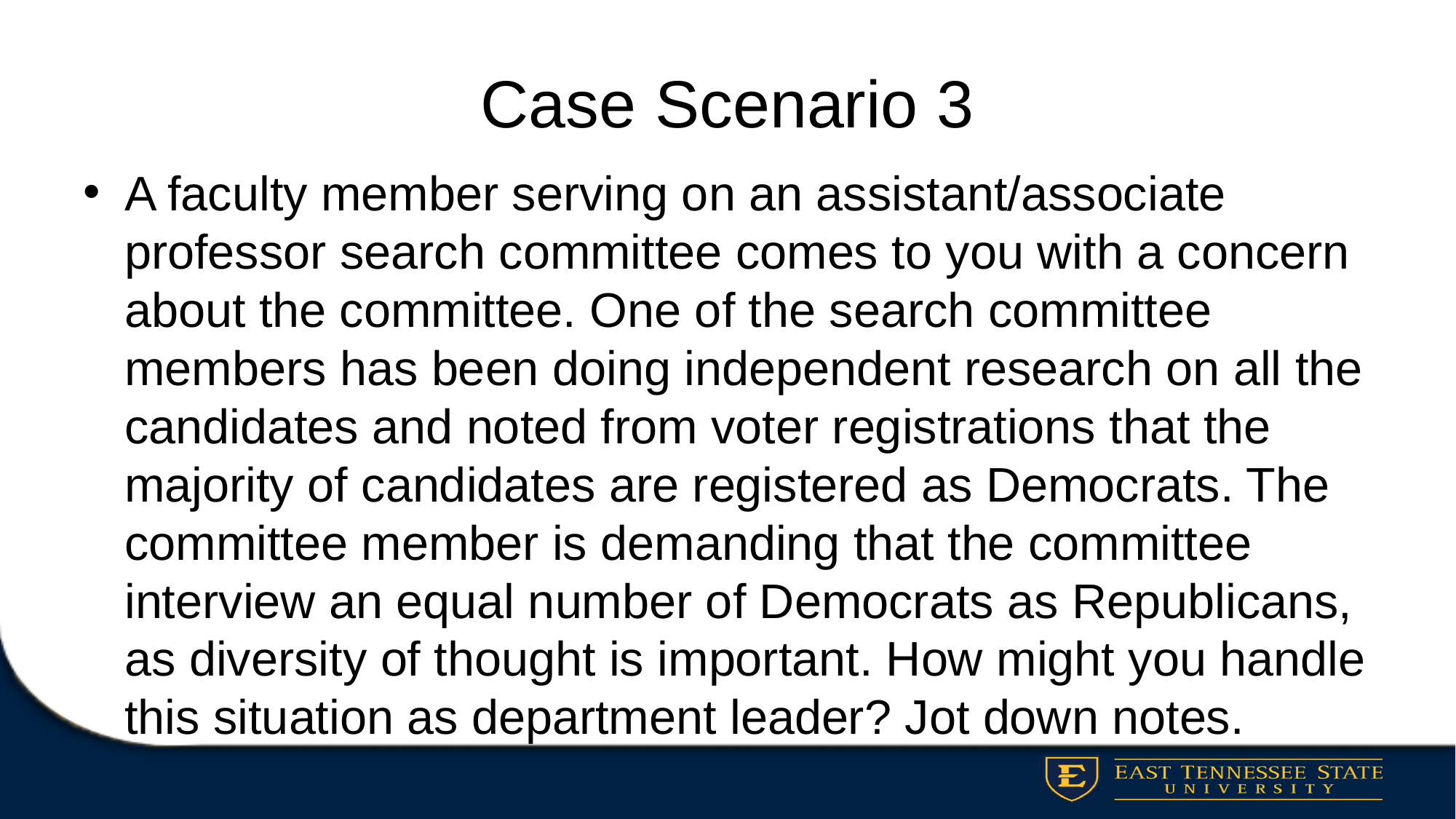

# Case Scenario 3
A faculty member serving on an assistant/associate professor search committee comes to you with a concern about the committee. One of the search committee members has been doing independent research on all the candidates and noted from voter registrations that the majority of candidates are registered as Democrats. The committee member is demanding that the committee interview an equal number of Democrats as Republicans, as diversity of thought is important. How might you handle this situation as department leader? Jot down notes.